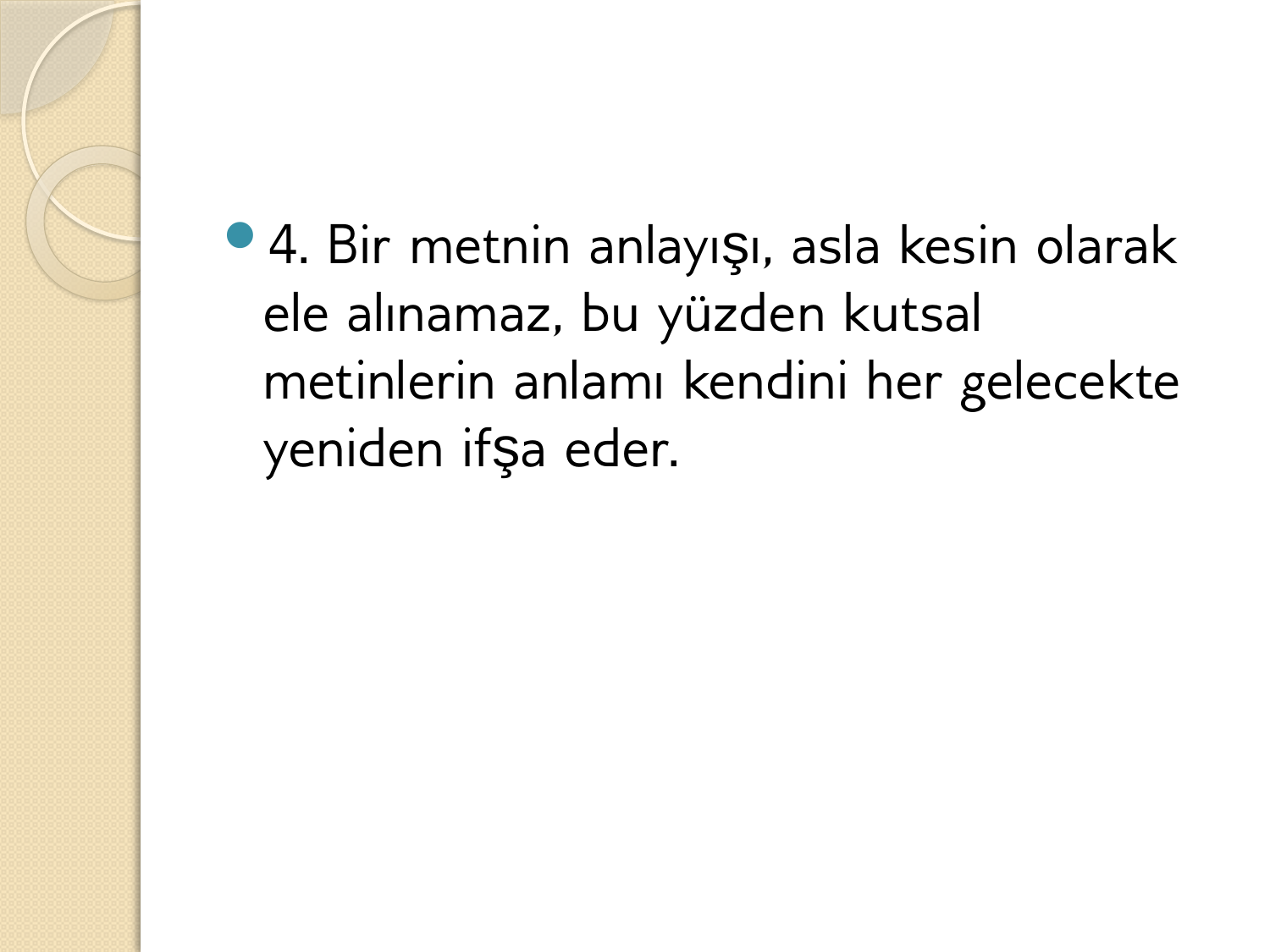

#
4. Bir metnin anlayışı, asla kesin olarak ele alınamaz, bu yüzden kutsal metinlerin anlamı kendini her gelecekte yeniden ifşa eder.